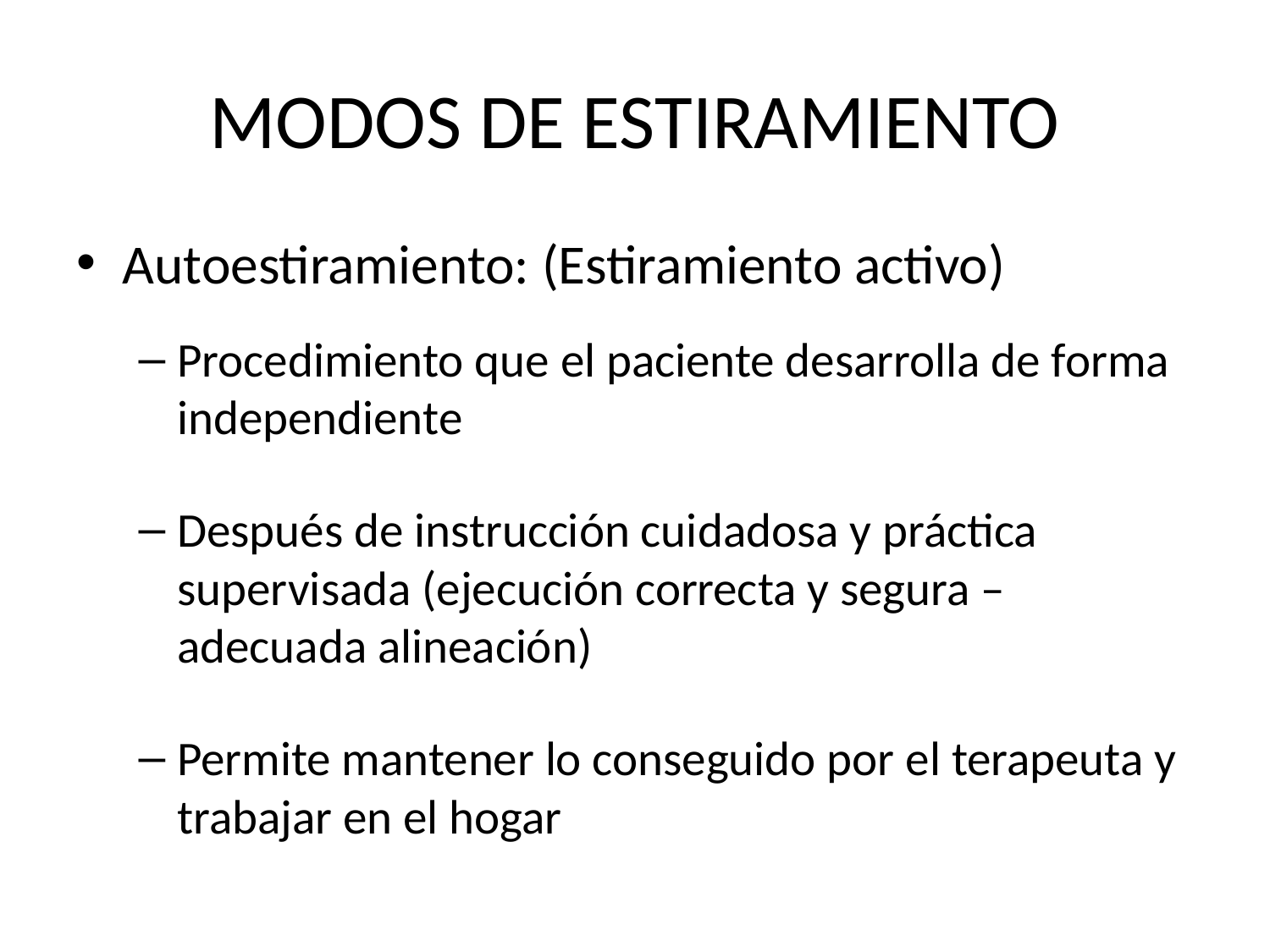

# MODOS DE ESTIRAMIENTO
Autoestiramiento: (Estiramiento activo)

Procedimiento que el paciente desarrolla de forma independiente

Después de instrucción cuidadosa y práctica supervisada (ejecución correcta y segura – adecuada alineación)

Permite mantener lo conseguido por el terapeuta y trabajar en el hogar